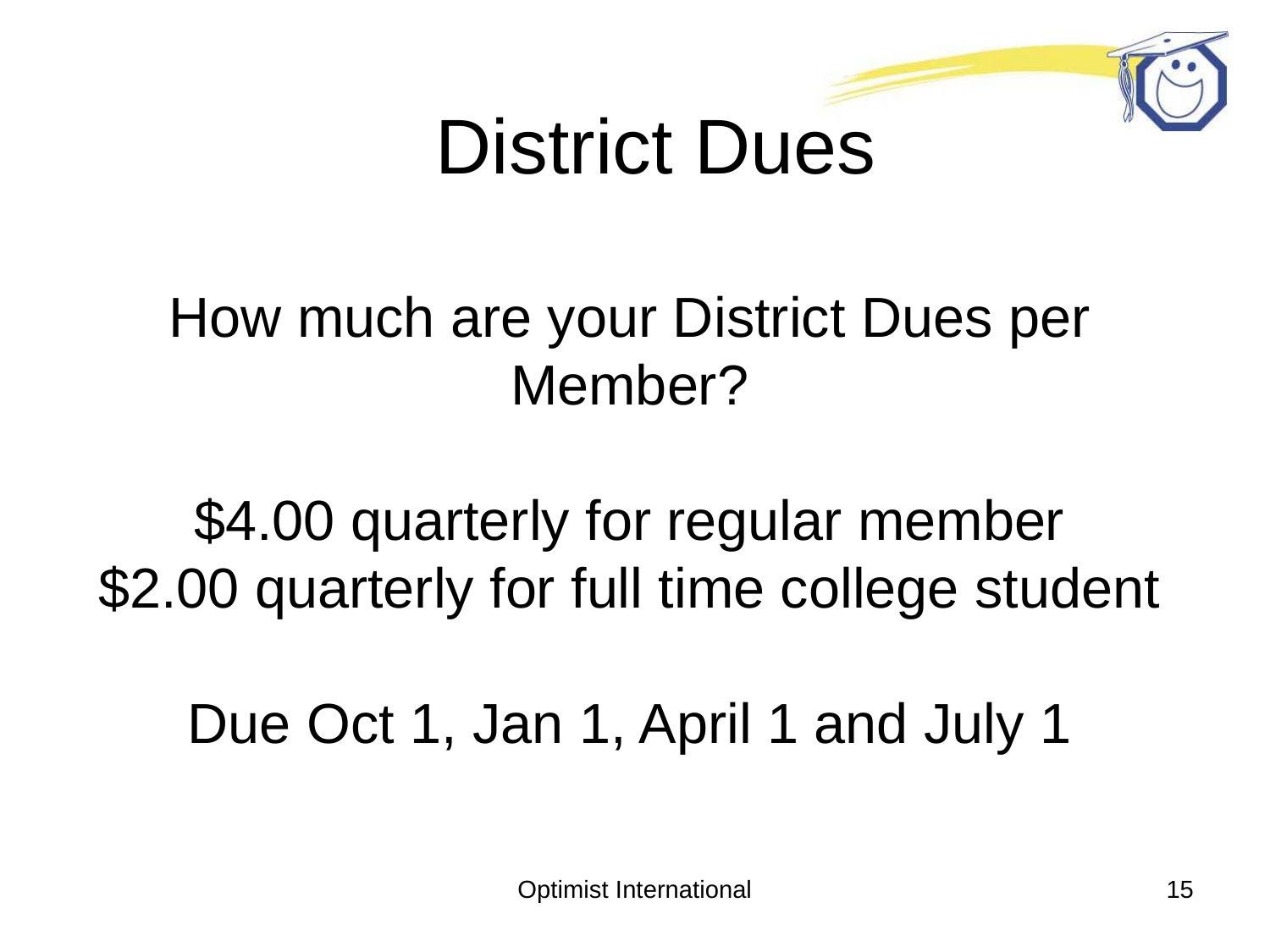

# District Dues
How much are your District Dues per Member?

$4.00 quarterly for regular member
$2.00 quarterly for full time college student

Due Oct 1, Jan 1, April 1 and July 1

Optimist International
15